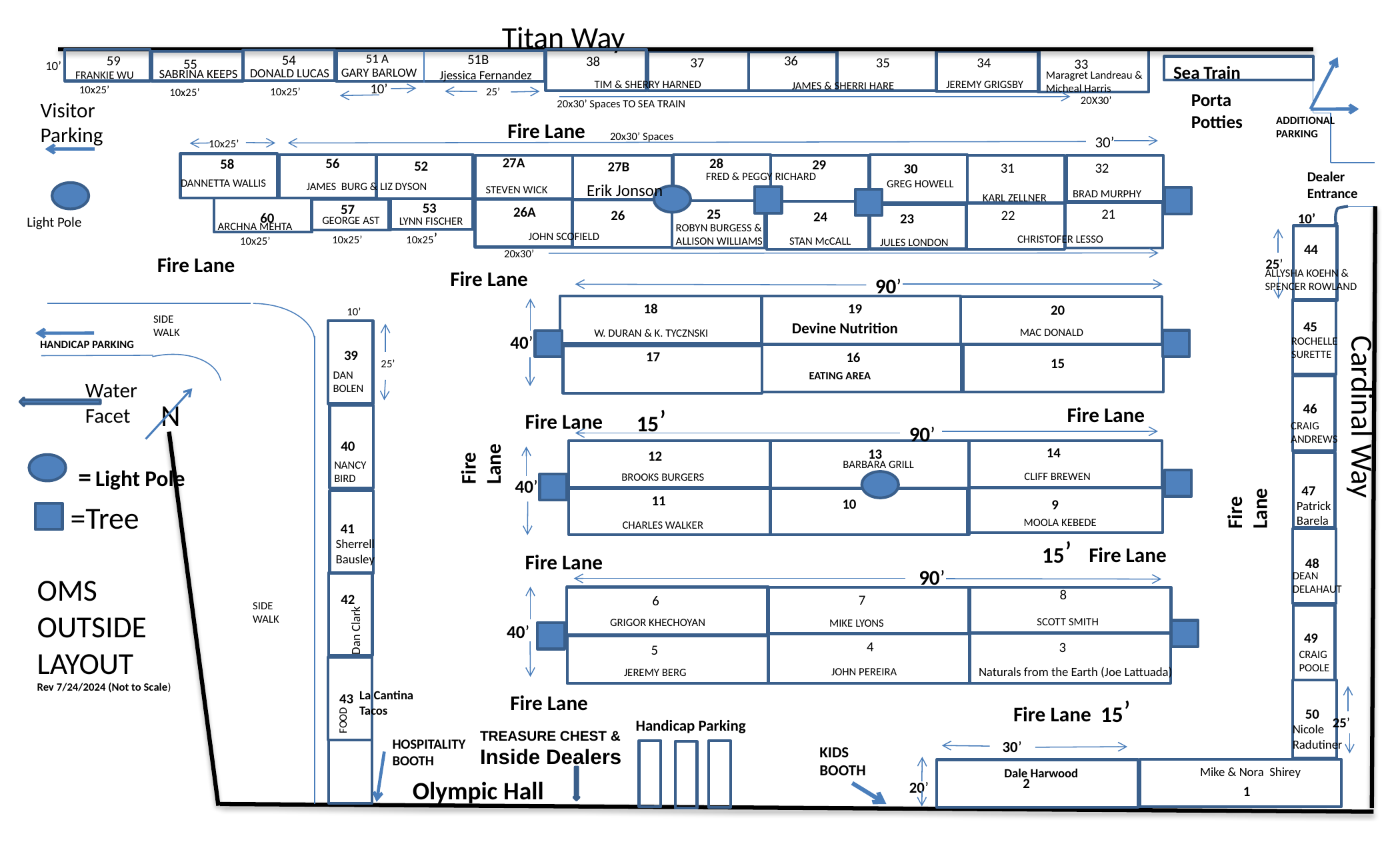

Titan Way
51B
54
51 A

36
59
38
34

37
35

33
55

10’

Sea Train
GARY BARLOW
DONALD LUCAS
SABRINA KEEPS
Jjessica Fernandez
FRANKIE WU
Maragret Landreau & Micheal Harris
TIM & SHERRY HARNED
JEREMY GRIGSBY
JAMES & SHERRI HARE
10’
10x25’
10x25’
25’
10x25’
Porta
Potties
20X30’
20x30’ Spaces TO SEA TRAIN
Visitor
Parking
ADDITIONAL PARKING
Fire Lane
20x30’ Spaces
30’
10x25’
27A
56
28
58
29
52
27B

32

31

30

Dealer Entrance
FRED & PEGGY RICHARD
DANNETTA WALLIS
GREG HOWELL
JAMES  BURG & LIZ DYSON
Erik Jonson
STEVEN WICK

BRAD MURPHY

KARL ZELLNER

53
57

26A

25

21

26
22

24
60

23
10’

Light Pole
GEORGE AST
LYNN FISCHER
ARCHNA MEHTA
ROBYN BURGESS & ALLISON WILLIAMS
10x25’
JOHN SCOFIELD

CHRISTOFER LESSO
10x25’
10x25’
STAN McCALL
JULES LONDON
44
20x30’
Fire Lane
25’
Fire Lane
ALLYSHA KOEHN & SPENCER ROWLAND
90’
19
18

20

10’

SIDE WALK
45
Devine Nutrition

MAC DONALD
W. DURAN & K. TYCZNSKI
40’
ROCHELLE SURETTE

HANDICAP PARKING
39
17
16

15
25’

DAN BOLEN
EATING AREA
Water Facet

N
46
15’
Fire Lane

Fire Lane

CRAIG ANDREWS
90’
Fire Lane
40
14
13

12

BARBARA GRILL
Cardinal Way
NANCY BIRD

= Light Pole
CLIFF BREWEN
BROOKS BURGERS

40’

Fire Lane

47
11

10
9
Patrick Barela
=Tree

MOOLA KEBEDE
CHARLES WALKER
41
15’

Sherrell Bausley
Fire Lane
Fire Lane
48
90’
DEAN DELAHAUT
OMS OUTSIDE LAYOUT
Rev 7/24/2024 (Not to Scale)

8
42
7

6

SIDE WALK
Dan Clark

SCOTT SMITH
GRIGOR KHECHOYAN
MIKE LYONS
40’

49
4

3

5
CRAIG POOLE

Naturals from the Earth (Joe Lattuada)
JOHN PEREIRA
JEREMY BERG

La Cantina Tacos
43
Fire Lane
15’
Fire Lane
50
FOOD
25’
Handicap Parking
Nicole Radutiner
TREASURE CHEST & Inside Dealers
HOSPITALITY BOOTH
30’
KIDS BOOTH

Mike & Nora  Shirey

Dale Harwood

Olympic Hall
2
20’
1